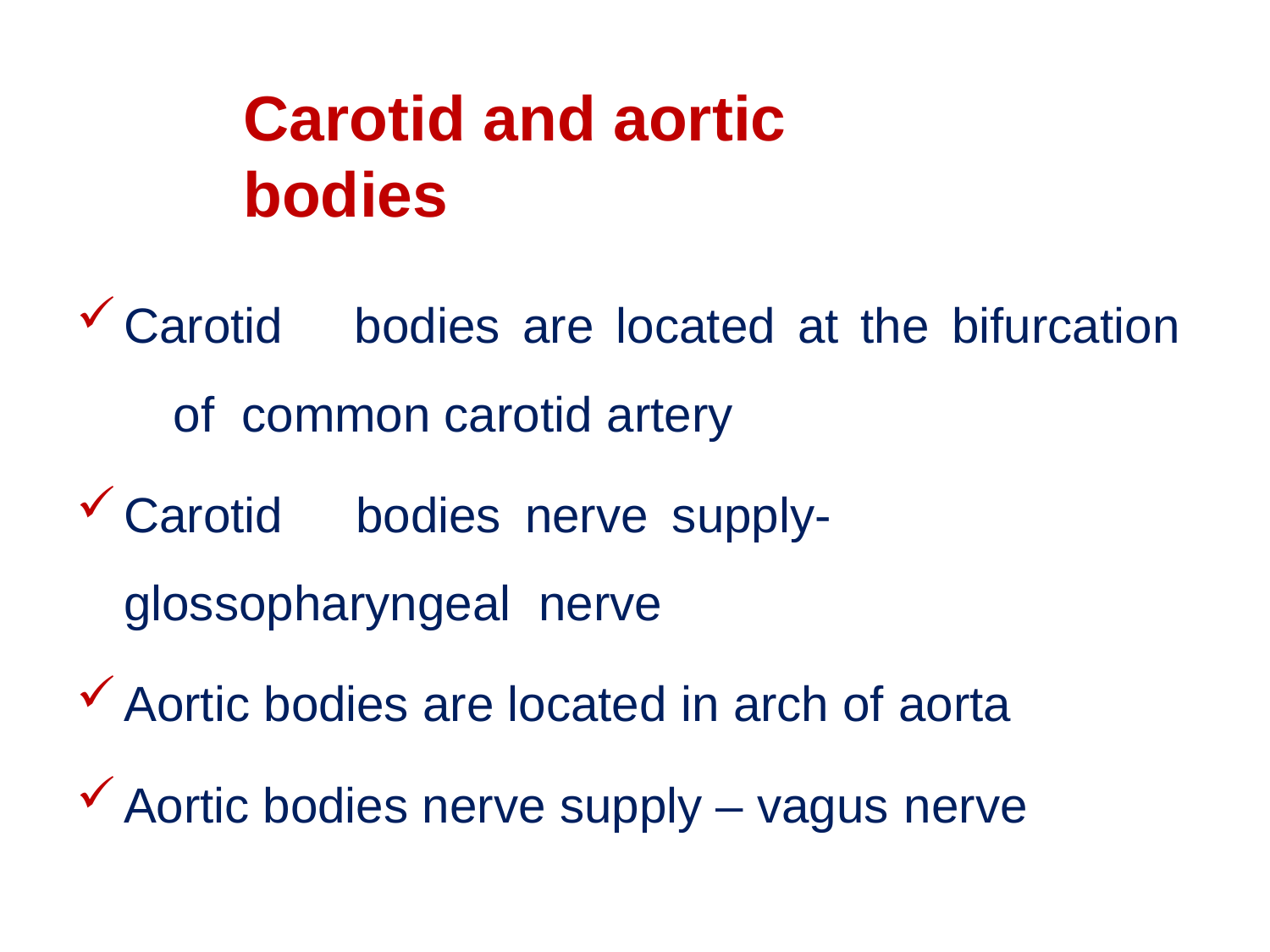

# Carotid and aortic	bodies
Carotid	bodies	are	located	at	the	bifurcation	of  common carotid artery
Carotid	bodies	nerve	supply-	glossopharyngeal  nerve
Aortic bodies are located in arch of aorta
Aortic bodies nerve supply – vagus nerve